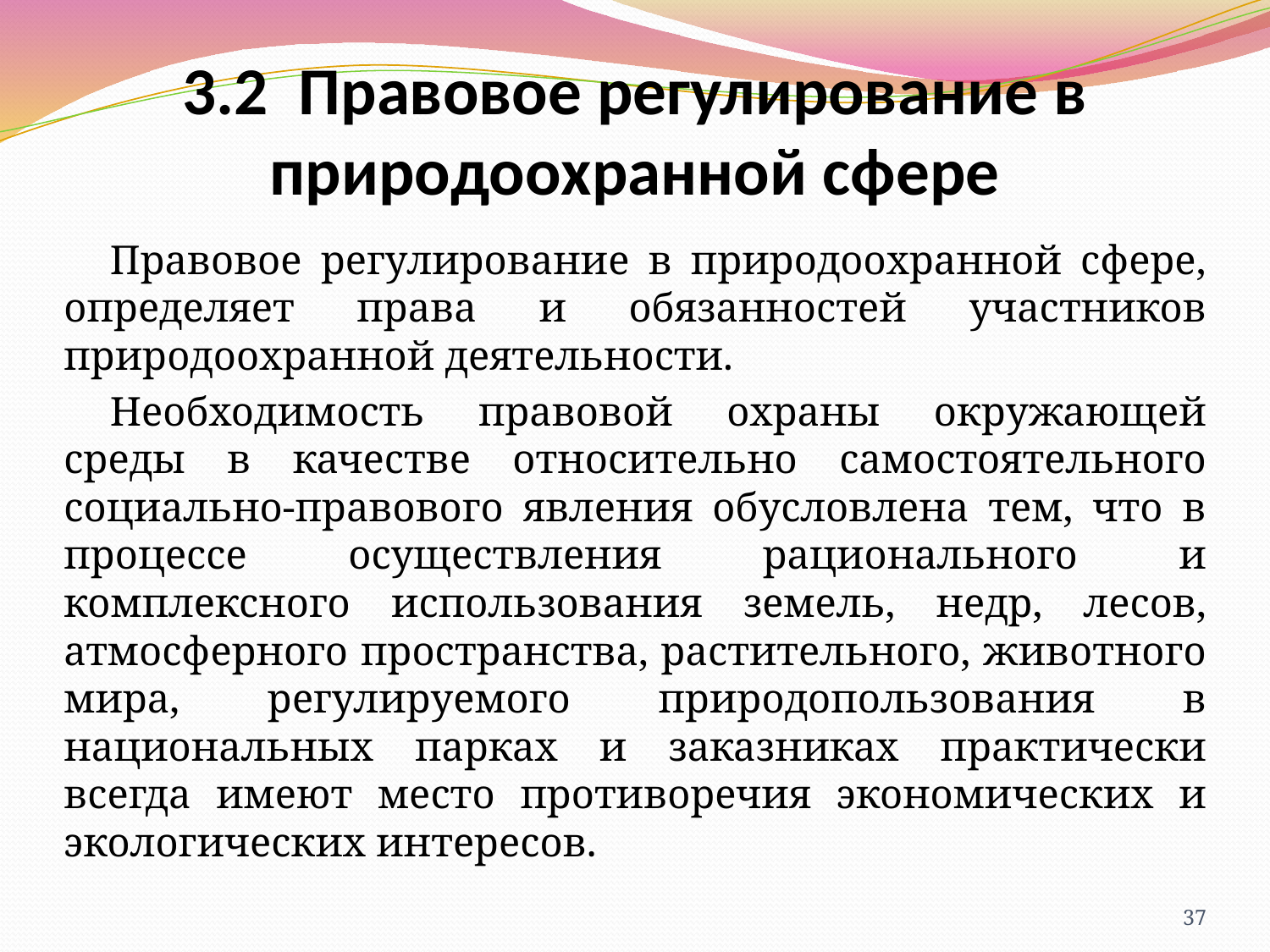

# 3.2  Правовое регулирование в природоохранной сфере
Правовое регулирование в природоохранной сфере, определяет права и обязанностей участников природоохранной деятельности.
Необходимость правовой охраны окружающей среды в качестве относительно самостоятельного социально-правового явления обусловлена тем, что в процессе осуществления рационального и комплексного использования земель, недр, лесов, атмосферного пространства, растительного, животного мира, регулируемого природопользования в национальных парках и заказниках практически всегда имеют место противоречия экономических и экологических интересов.
37